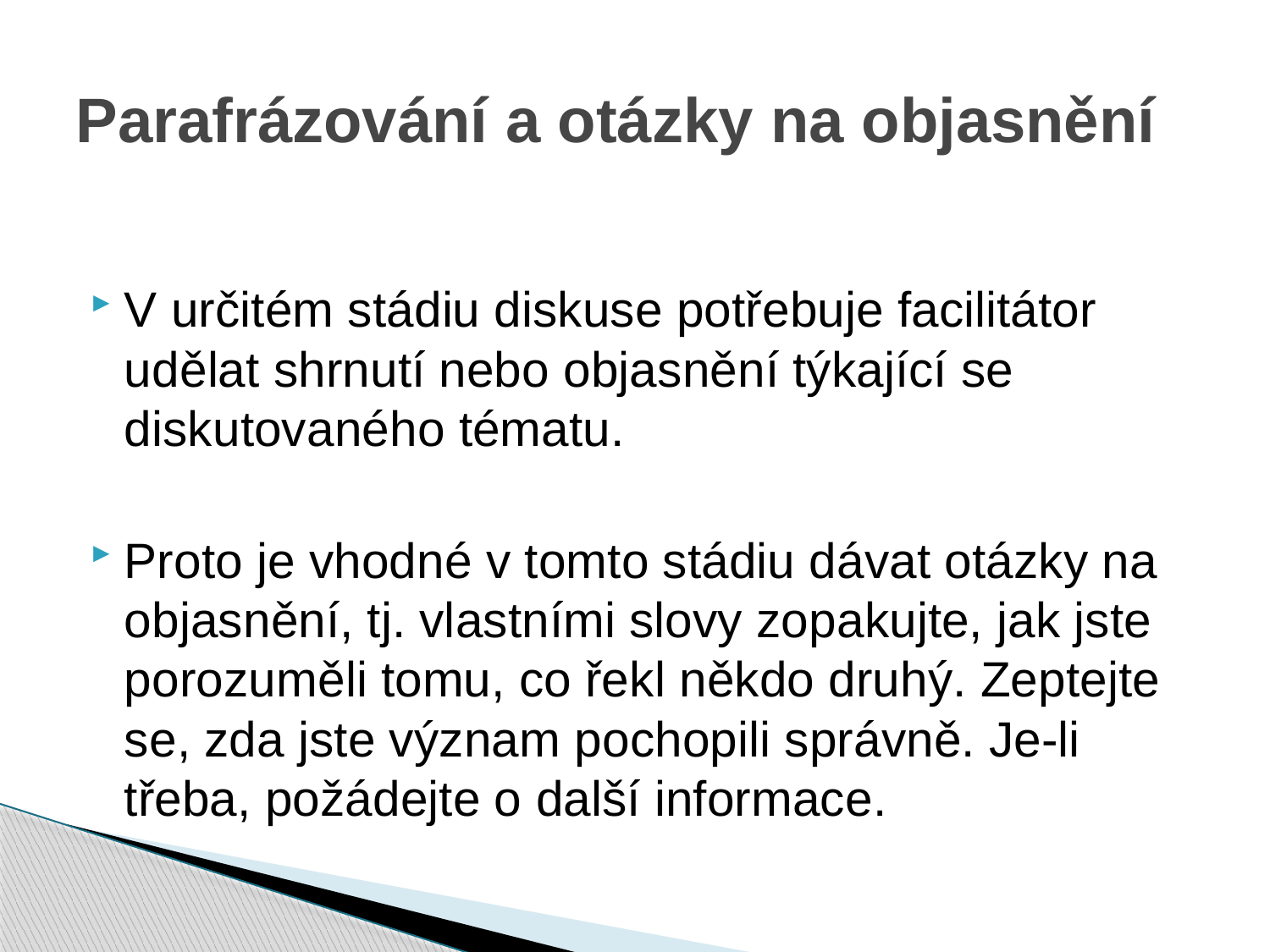

# Parafrázování a otázky na objasnění

V určitém stádiu diskuse potřebuje facilitátor udělat shrnutí nebo objasnění týkající se diskutovaného tématu.

Proto je vhodné v tomto stádiu dávat otázky na objasnění, tj. vlastními slovy zopakujte, jak jste porozuměli tomu, co řekl někdo druhý. Zeptejte se, zda jste význam pochopili správně. Je-li třeba, požádejte o další informace.